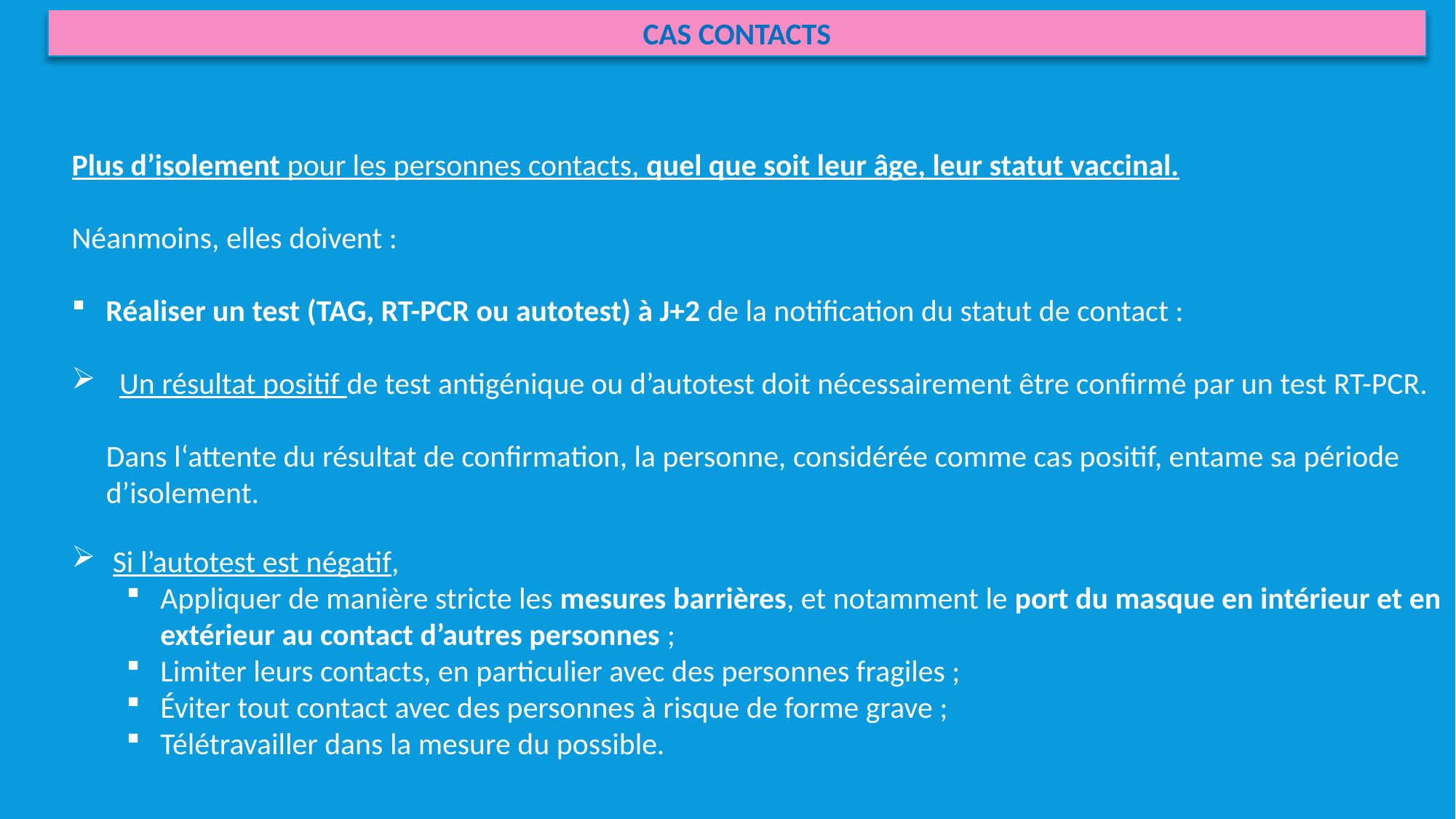

CAS CONTACTS
Plus d’isolement pour les personnes contacts, quel que soit leur âge, leur statut vaccinal.

Néanmoins, elles doivent :
Réaliser un test (TAG, RT-PCR ou autotest) à J+2 de la notification du statut de contact :

 Un résultat positif de test antigénique ou d’autotest doit nécessairement être confirmé par un test RT-PCR.
     Dans l‘attente du résultat de confirmation, la personne, considérée comme cas positif, entame sa période
     d’isolement.

Si l’autotest est négatif,
Appliquer de manière stricte les mesures barrières, et notamment le port du masque en intérieur et en extérieur au contact d’autres personnes ;
Limiter leurs contacts, en particulier avec des personnes fragiles ;
Éviter tout contact avec des personnes à risque de forme grave ;
Télétravailler dans la mesure du possible.